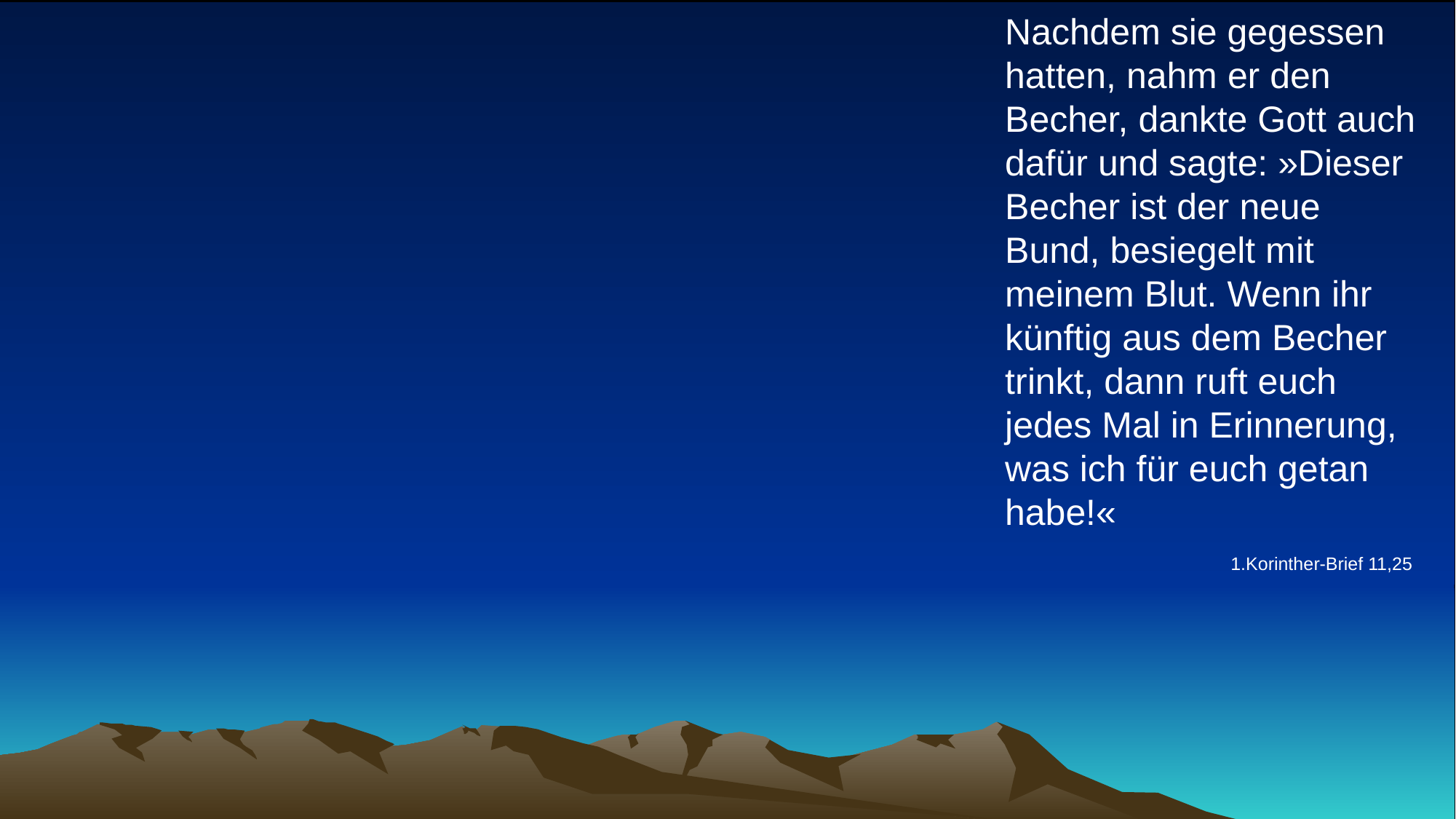

# Nachdem sie gegessen hatten, nahm er den Becher, dankte Gott auch dafür und sagte: »Dieser Becher ist der neue Bund, besiegelt mit meinem Blut. Wenn ihr künftig aus dem Becher trinkt, dann ruft euch jedes Mal in Erinnerung, was ich für euch getan habe!«
1.Korinther-Brief 11,25